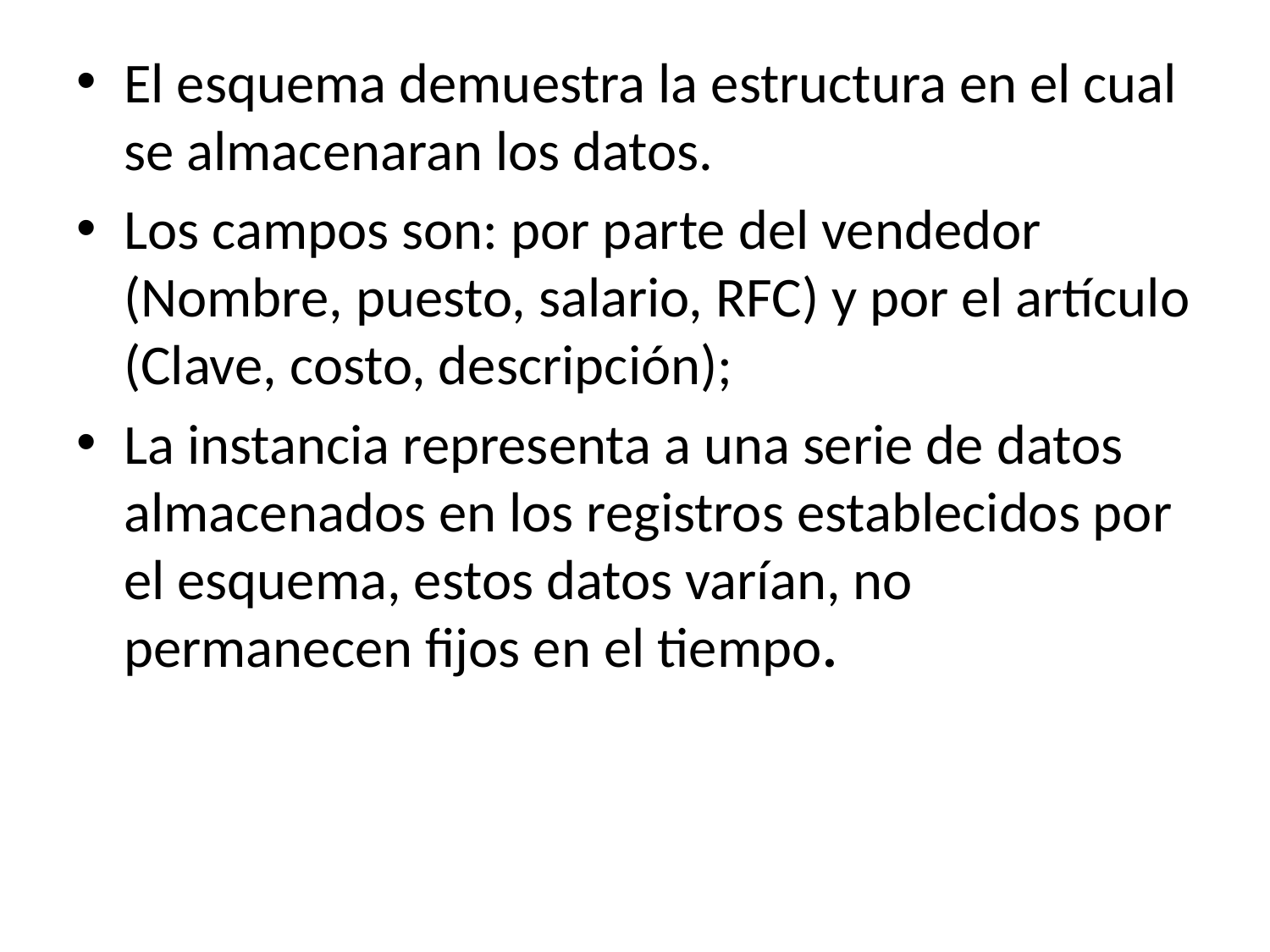

El esquema demuestra la estructura en el cual se almacenaran los datos.
Los campos son: por parte del vendedor (Nombre, puesto, salario, RFC) y por el artículo (Clave, costo, descripción);
La instancia representa a una serie de datos almacenados en los registros establecidos por el esquema, estos datos varían, no permanecen fijos en el tiempo.